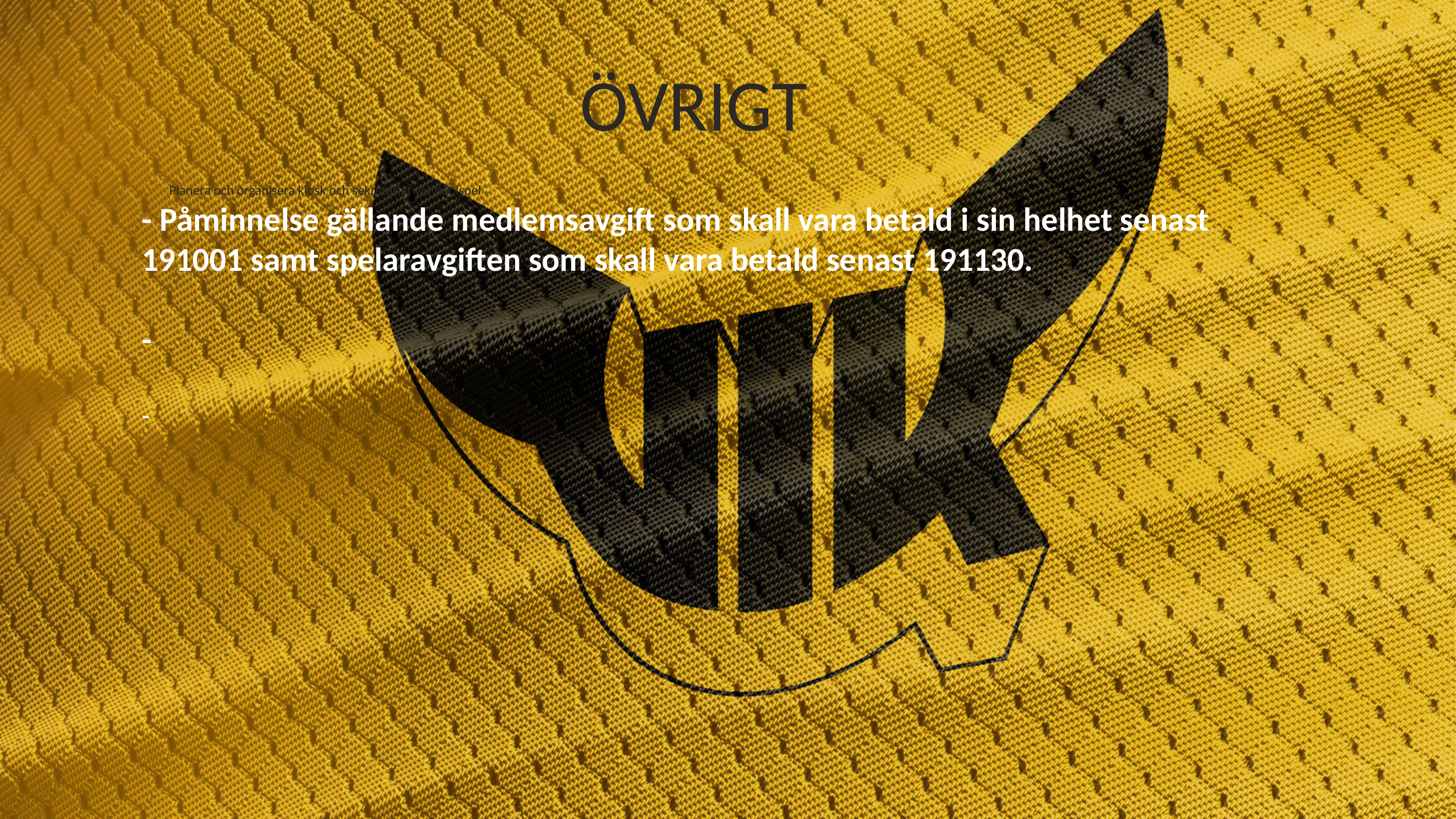

ÖVRIGT
Planera och organisera kiosk och sekretariat vid poolspel
- Påminnelse gällande medlemsavgift som skall vara betald i sin helhet senast    191001 samt spelaravgiften som skall vara betald senast 191130.

-

-